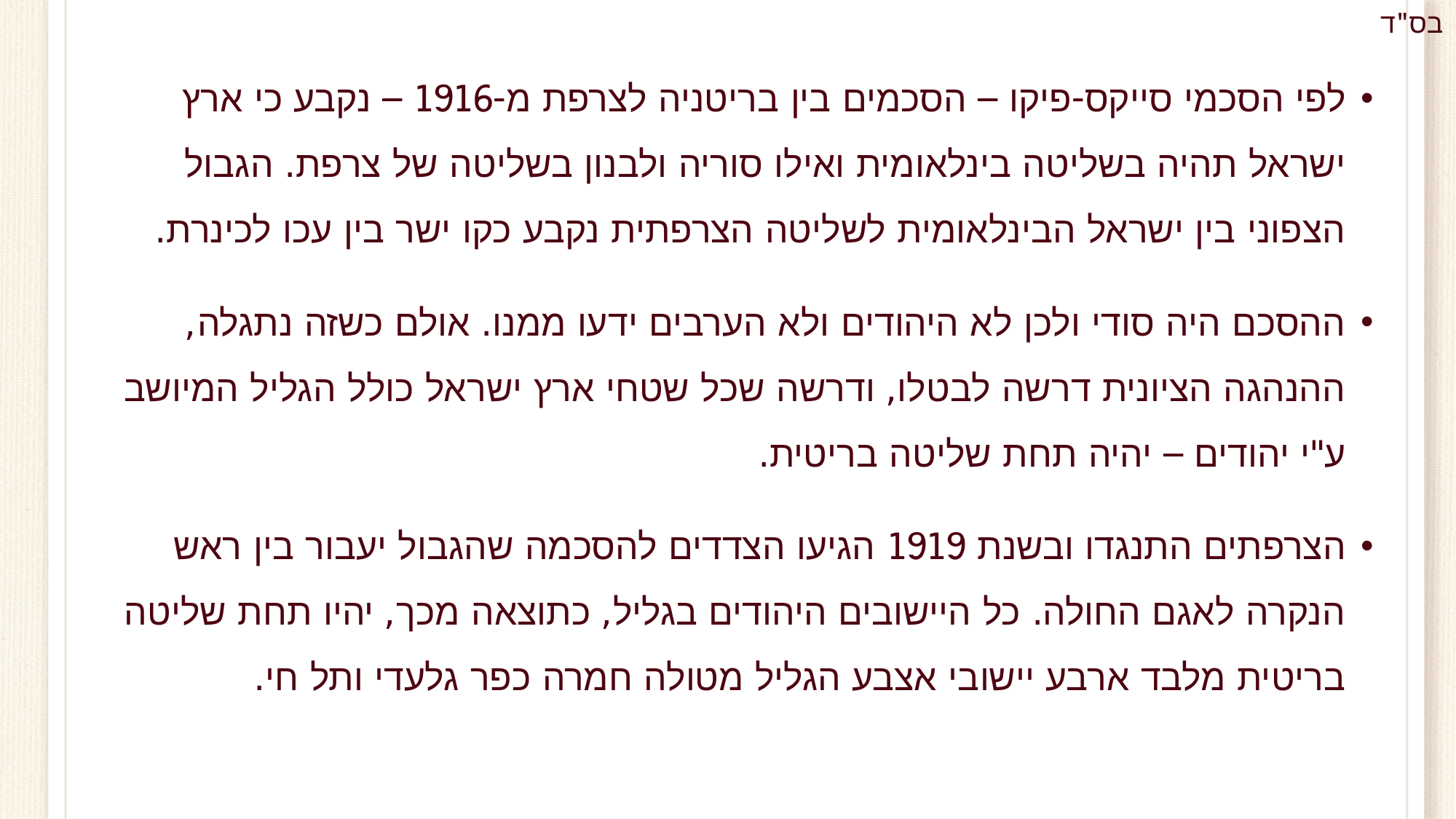

לפי הסכמי סייקס-פיקו – הסכמים בין בריטניה לצרפת מ-1916 – נקבע כי ארץ ישראל תהיה בשליטה בינלאומית ואילו סוריה ולבנון בשליטה של צרפת. הגבול הצפוני בין ישראל הבינלאומית לשליטה הצרפתית נקבע כקו ישר בין עכו לכינרת.
ההסכם היה סודי ולכן לא היהודים ולא הערבים ידעו ממנו. אולם כשזה נתגלה, ההנהגה הציונית דרשה לבטלו, ודרשה שכל שטחי ארץ ישראל כולל הגליל המיושב ע"י יהודים – יהיה תחת שליטה בריטית.
הצרפתים התנגדו ובשנת 1919 הגיעו הצדדים להסכמה שהגבול יעבור בין ראש הנקרה לאגם החולה. כל היישובים היהודים בגליל, כתוצאה מכך, יהיו תחת שליטה בריטית מלבד ארבע יישובי אצבע הגליל מטולה חמרה כפר גלעדי ותל חי.